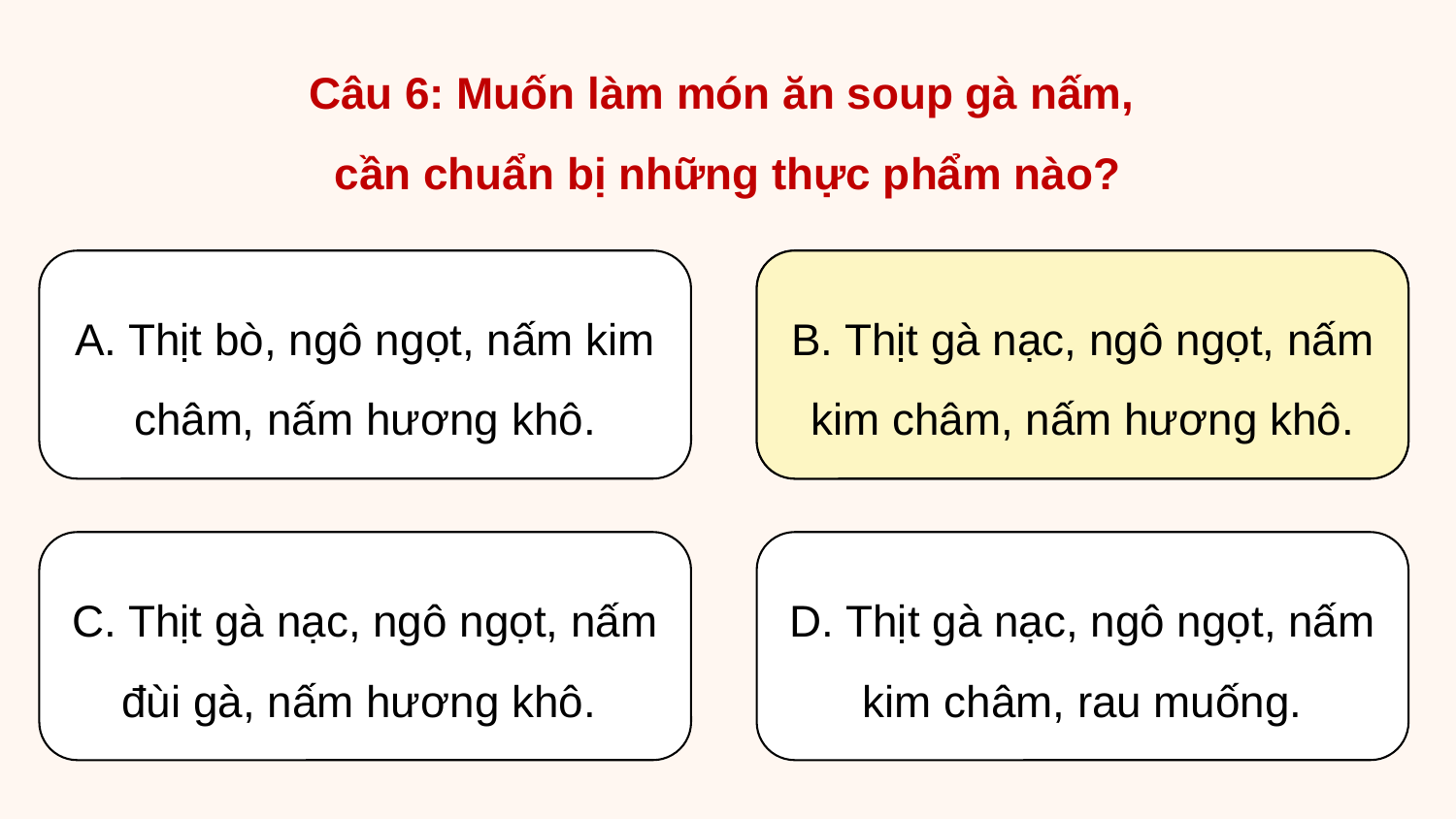

Câu 6: Muốn làm món ăn soup gà nấm,
cần chuẩn bị những thực phẩm nào?
A. Thịt bò, ngô ngọt, nấm kim châm, nấm hương khô.
B. Thịt gà nạc, ngô ngọt, nấm kim châm, nấm hương khô.
B. Thịt gà nạc, ngô ngọt, nấm kim châm, nấm hương khô.
C. Thịt gà nạc, ngô ngọt, nấm đùi gà, nấm hương khô.
D. Thịt gà nạc, ngô ngọt, nấm kim châm, rau muống.